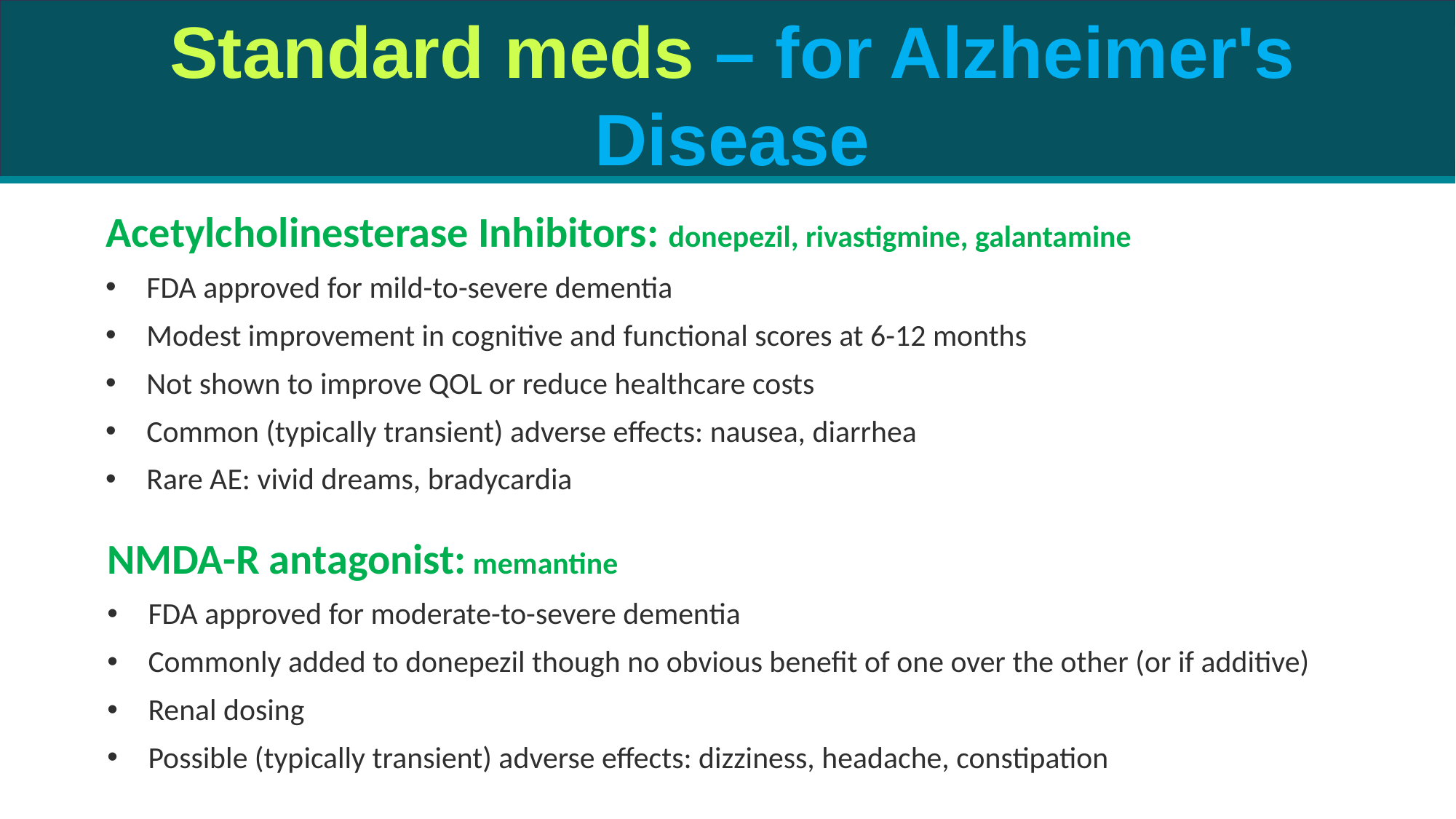

Standard meds – for Alzheimer's Disease
Acetylcholinesterase Inhibitors: donepezil, rivastigmine, galantamine
FDA approved for mild-to-severe dementia
Modest improvement in cognitive and functional scores at 6-12 months
Not shown to improve QOL or reduce healthcare costs
Common (typically transient) adverse effects: nausea, diarrhea
Rare AE: vivid dreams, bradycardia

NMDA-R antagonist: memantine
FDA approved for moderate-to-severe dementia
Commonly added to donepezil though no obvious benefit of one over the other (or if additive)
Renal dosing
Possible (typically transient) adverse effects: dizziness, headache, constipation